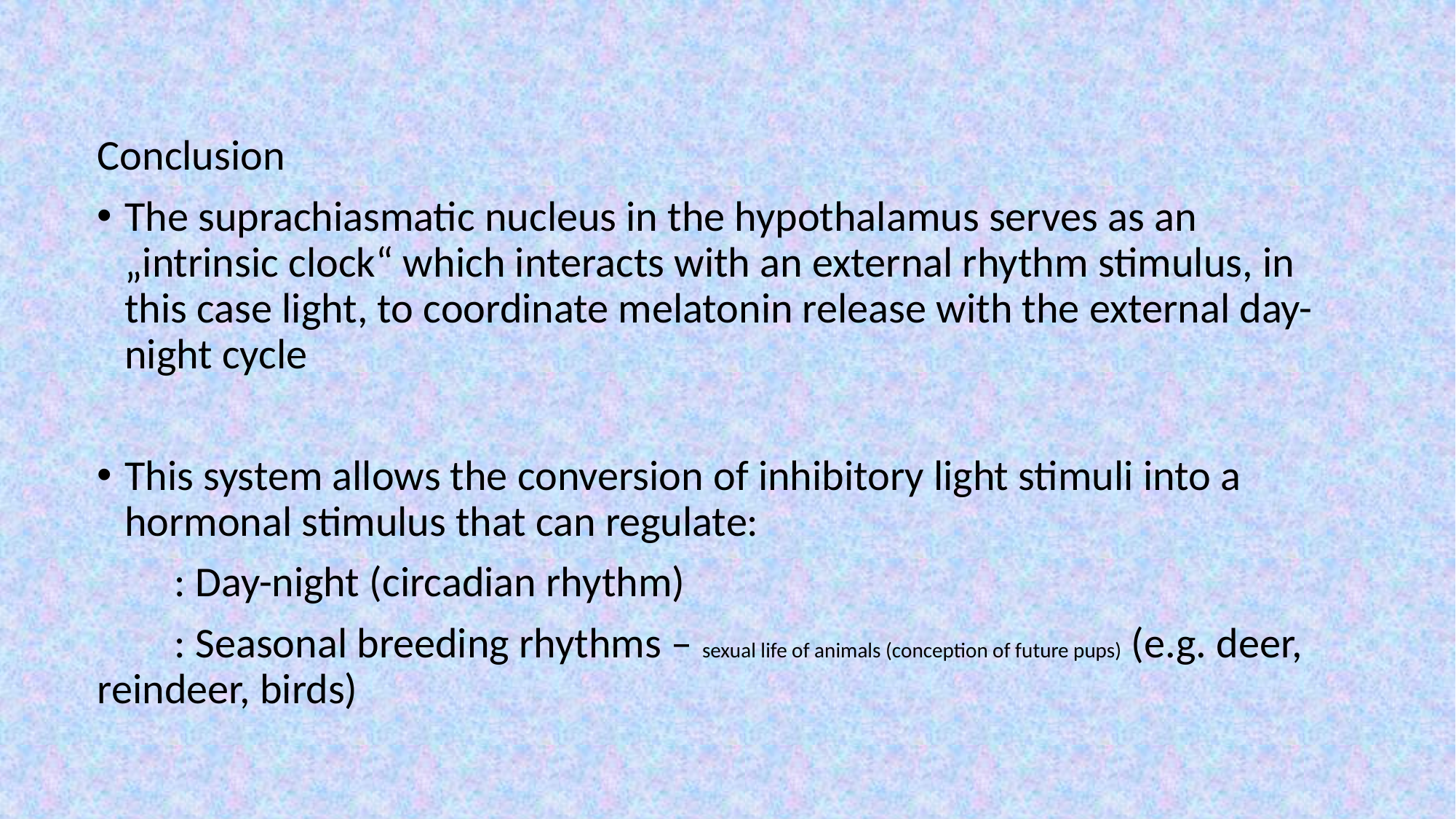

Conclusion
The suprachiasmatic nucleus in the hypothalamus serves as an „intrinsic clock“ which interacts with an external rhythm stimulus, in this case light, to coordinate melatonin release with the external day-night cycle

This system allows the conversion of inhibitory light stimuli into a hormonal stimulus that can regulate:
        : Day-night (circadian rhythm)
        : Seasonal breeding rhythms – sexual life of animals (conception of future pups) (e.g. deer, reindeer, birds)